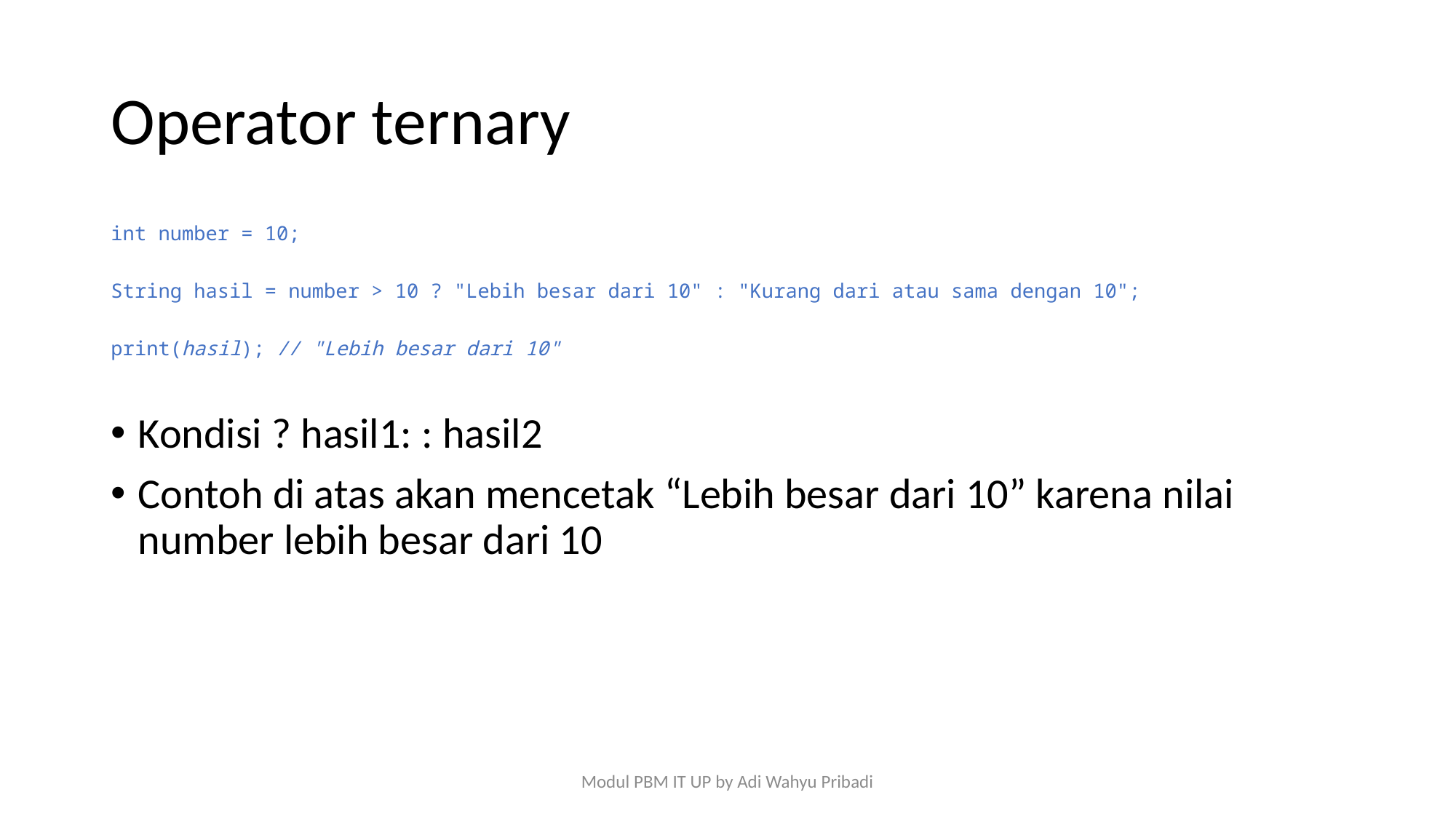

# Operator ternary
int number = 10;
String hasil = number > 10 ? "Lebih besar dari 10" : "Kurang dari atau sama dengan 10";
print(hasil); // "Lebih besar dari 10"

Kondisi ? hasil1: : hasil2
Contoh di atas akan mencetak “Lebih besar dari 10” karena nilai number lebih besar dari 10

Modul PBM IT UP by Adi Wahyu Pribadi